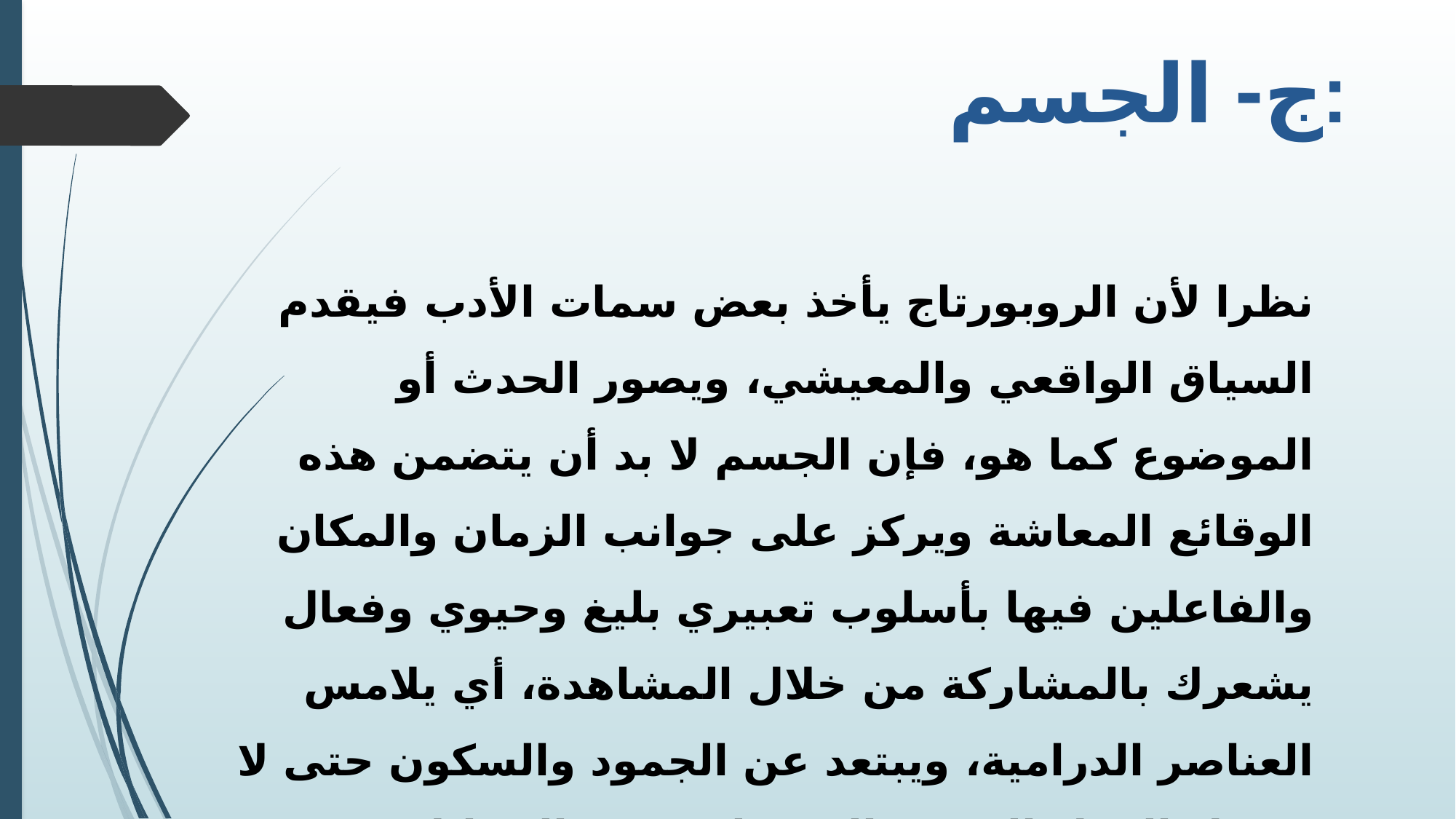

ج- الجسم:
نظرا لأن الروبورتاج يأخذ بعض سمات الأدب فيقدم السياق الواقعي والمعيشي، ويصور الحدث أو الموضوع كما هو، فإن الجسم لا بد أن يتضمن هذه الوقائع المعاشة ويركز على جوانب الزمان والمكان والفاعلين فيها بأسلوب تعبيري بليغ وحيوي وفعال يشعرك بالمشاركة من خلال المشاهدة، أي يلامس العناصر الدرامية، ويبتعد عن الجمود والسكون حتى لا يتحول العمل المقدم إلى سلسة من المقابلات مع الأشخاص.